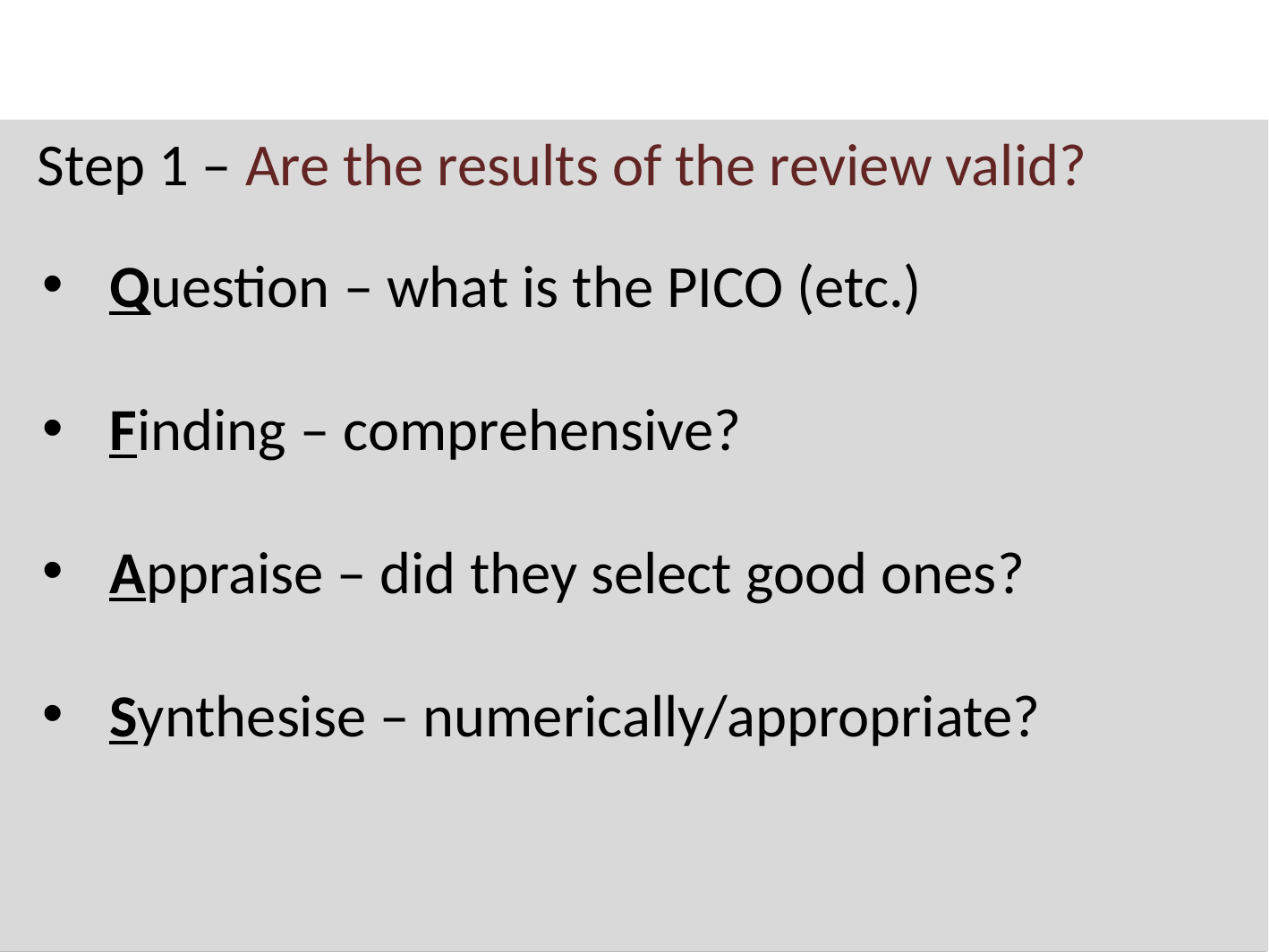

Step 1 – Are the results of the review valid?

Question – what is the PICO (etc.)

Finding – comprehensive?

Appraise – did they select good ones?

Synthesise – numerically/appropriate?